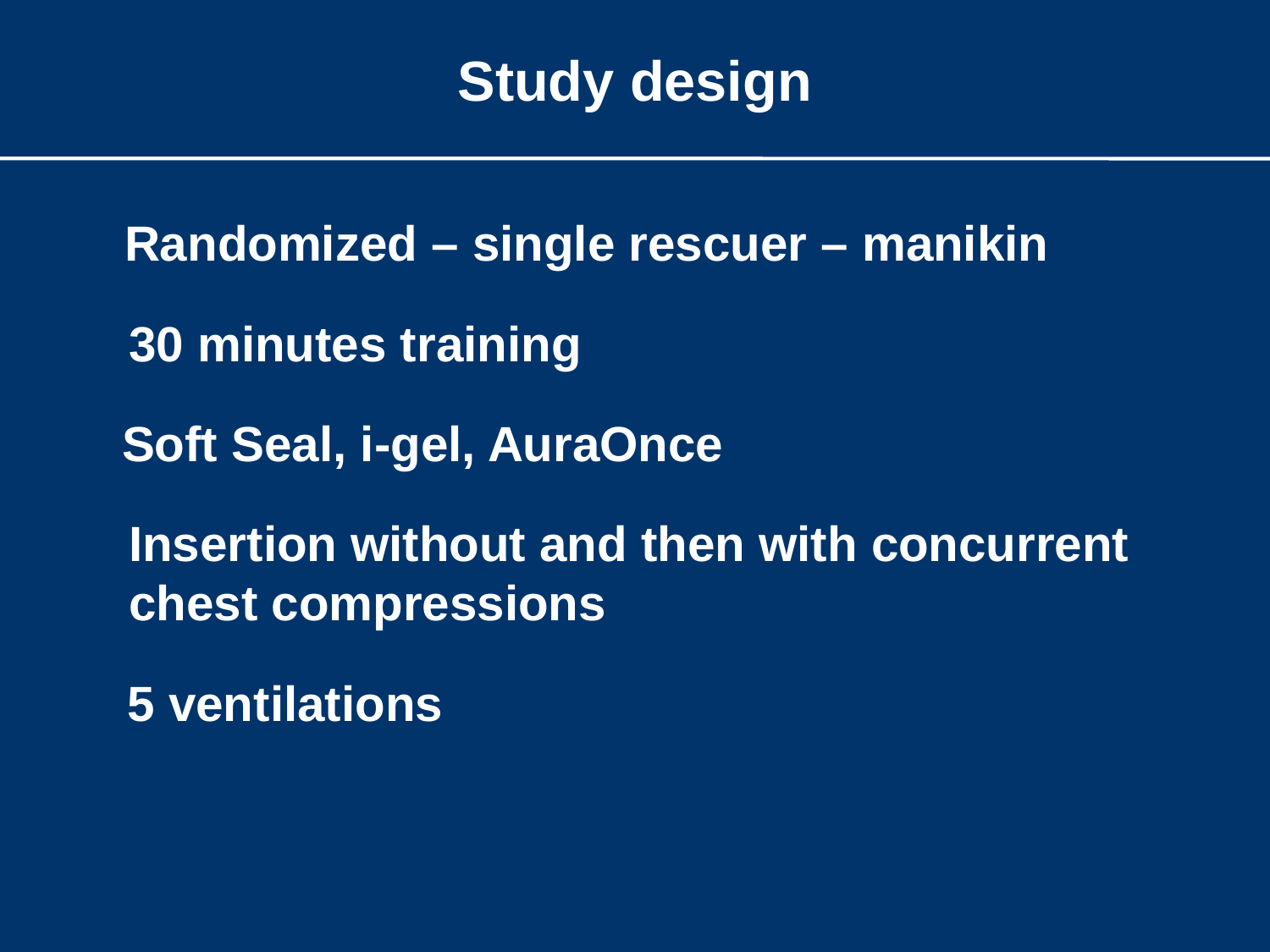

#
Study design
Randomized – single rescuer – manikin
30 minutes training
Soft Seal, i-gel, AuraOnce
Insertion without and then with concurrent chest compressions
5 ventilations